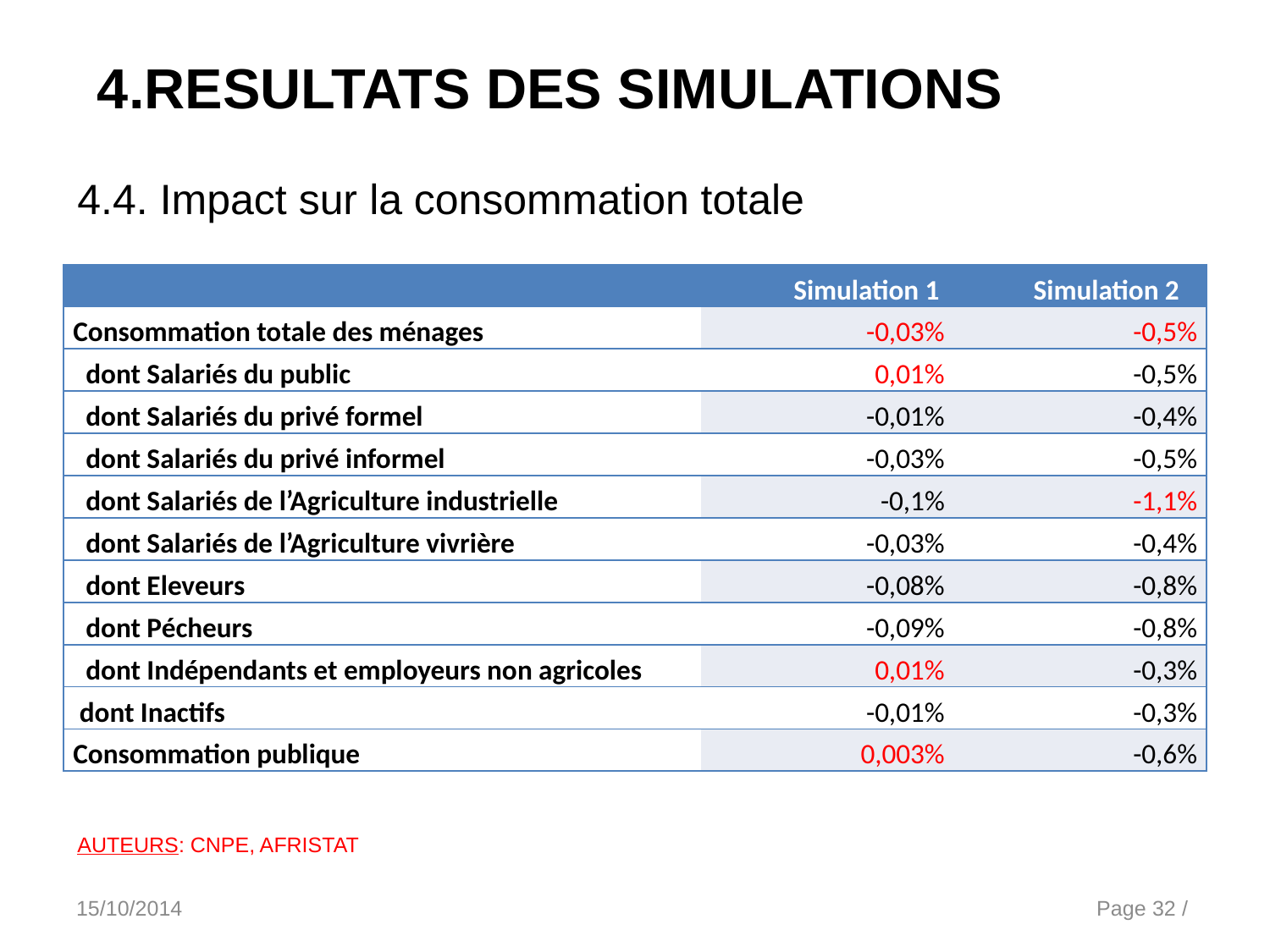

4.RESULTATS DES SIMULATIONS

4.4. Impact sur la consommation totale
|  | Simulation 1 | Simulation 2 |
| --- | --- | --- |
| Consommation totale des ménages | -0,03% | -0,5% |
| dont Salariés du public | 0,01% | -0,5% |
| dont Salariés du privé formel | -0,01% | -0,4% |
| dont Salariés du privé informel | -0,03% | -0,5% |
| dont Salariés de l’Agriculture industrielle | -0,1% | -1,1% |
| dont Salariés de l’Agriculture vivrière | -0,03% | -0,4% |
| dont Eleveurs | -0,08% | -0,8% |
| dont Pécheurs | -0,09% | -0,8% |
| dont Indépendants et employeurs non agricoles | 0,01% | -0,3% |
| dont Inactifs | -0,01% | -0,3% |
| Consommation publique | 0,003% | -0,6% |
AUTEURS: CNPE, AFRISTAT
15/10/2014
PRESENTATION DE LA MCS & DU MEGC DU MALI
Page 32 /